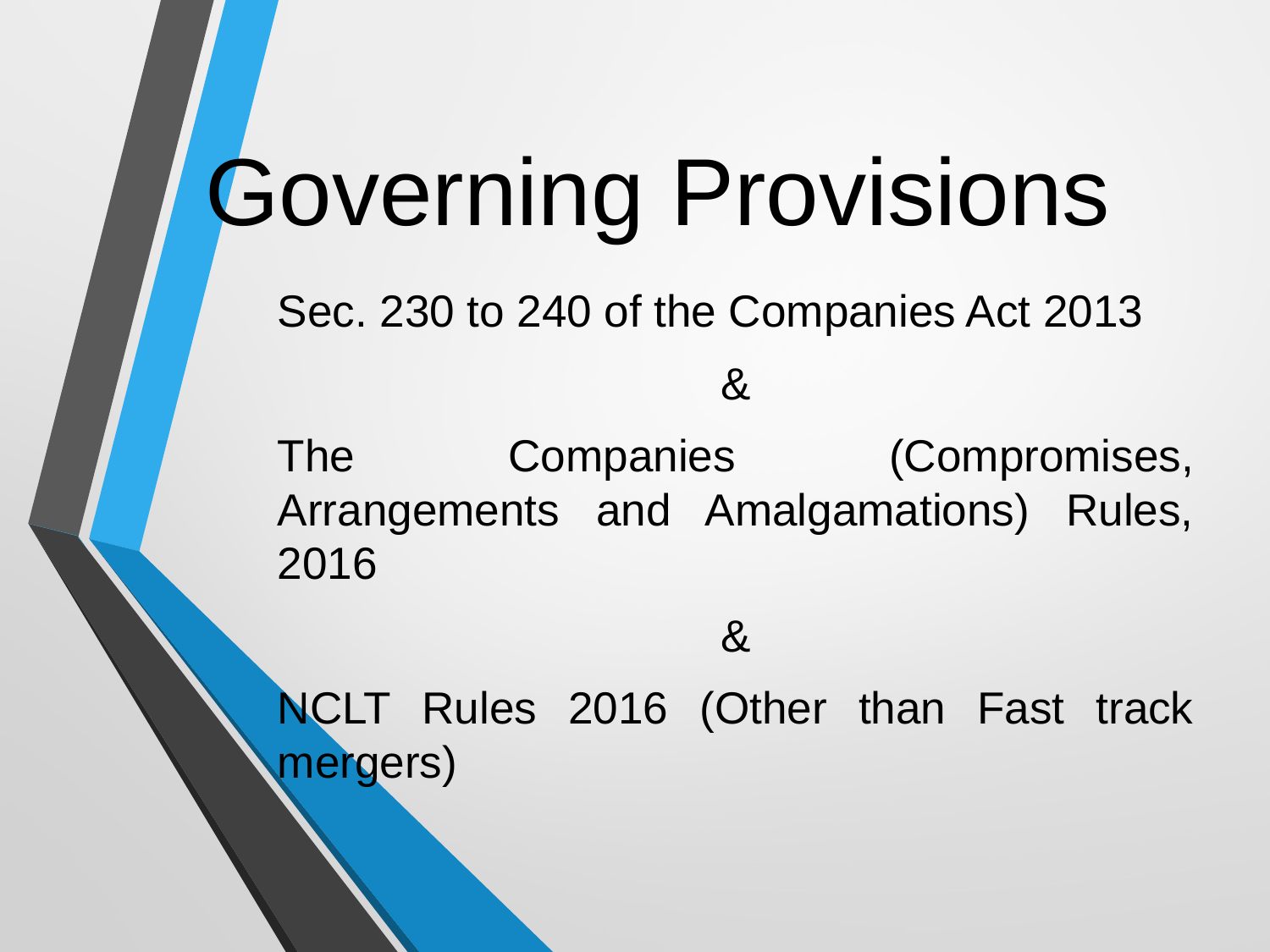

# Governing Provisions
Sec. 230 to 240 of the Companies Act 2013
&
The Companies (Compromises, Arrangements and Amalgamations) Rules, 2016
&
NCLT Rules 2016 (Other than Fast track mergers)